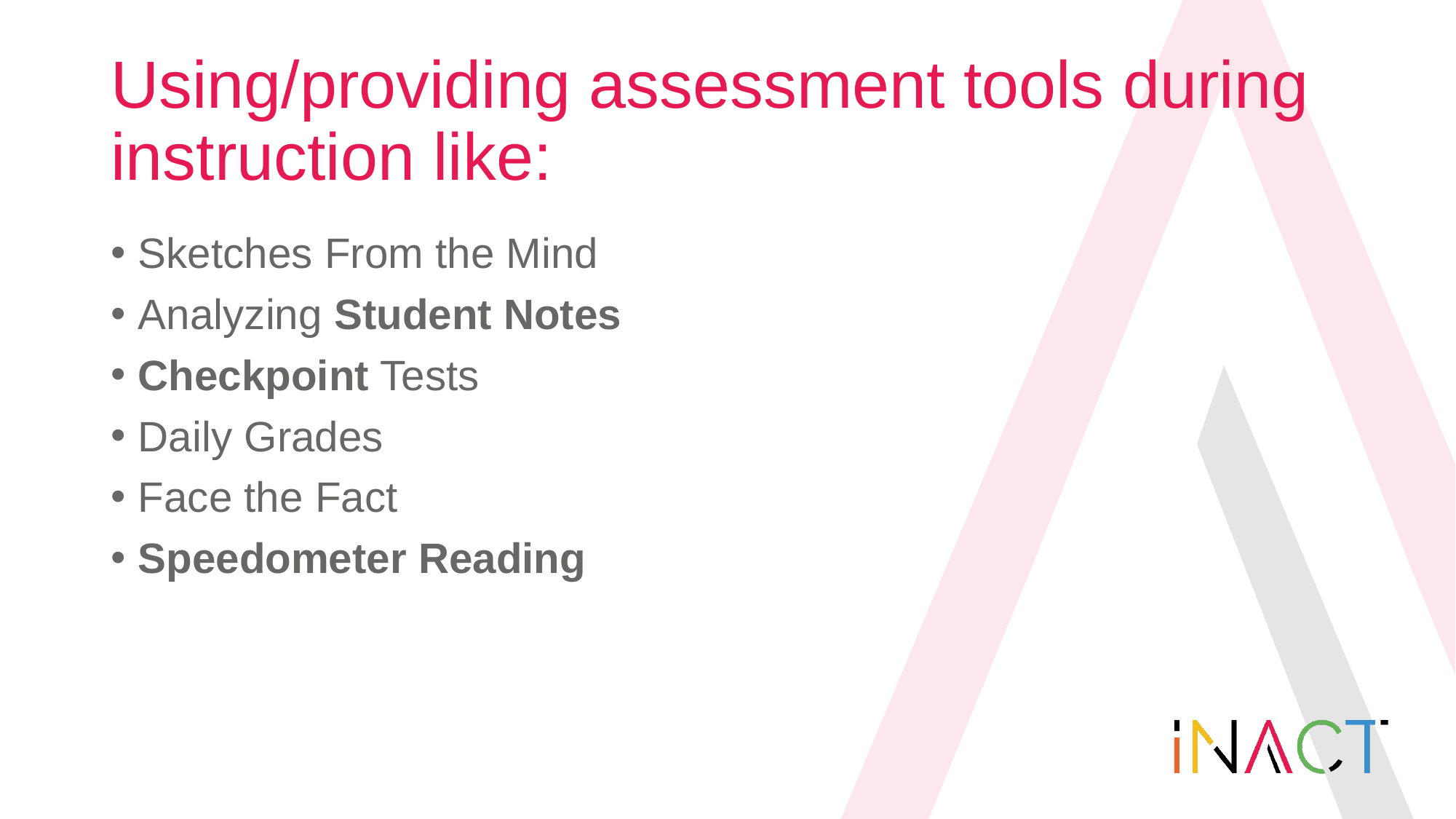

# Using/providing assessment tools during instruction like:
Sketches From the Mind
Analyzing Student Notes
Checkpoint Tests
Daily Grades
Face the Fact
Speedometer Reading